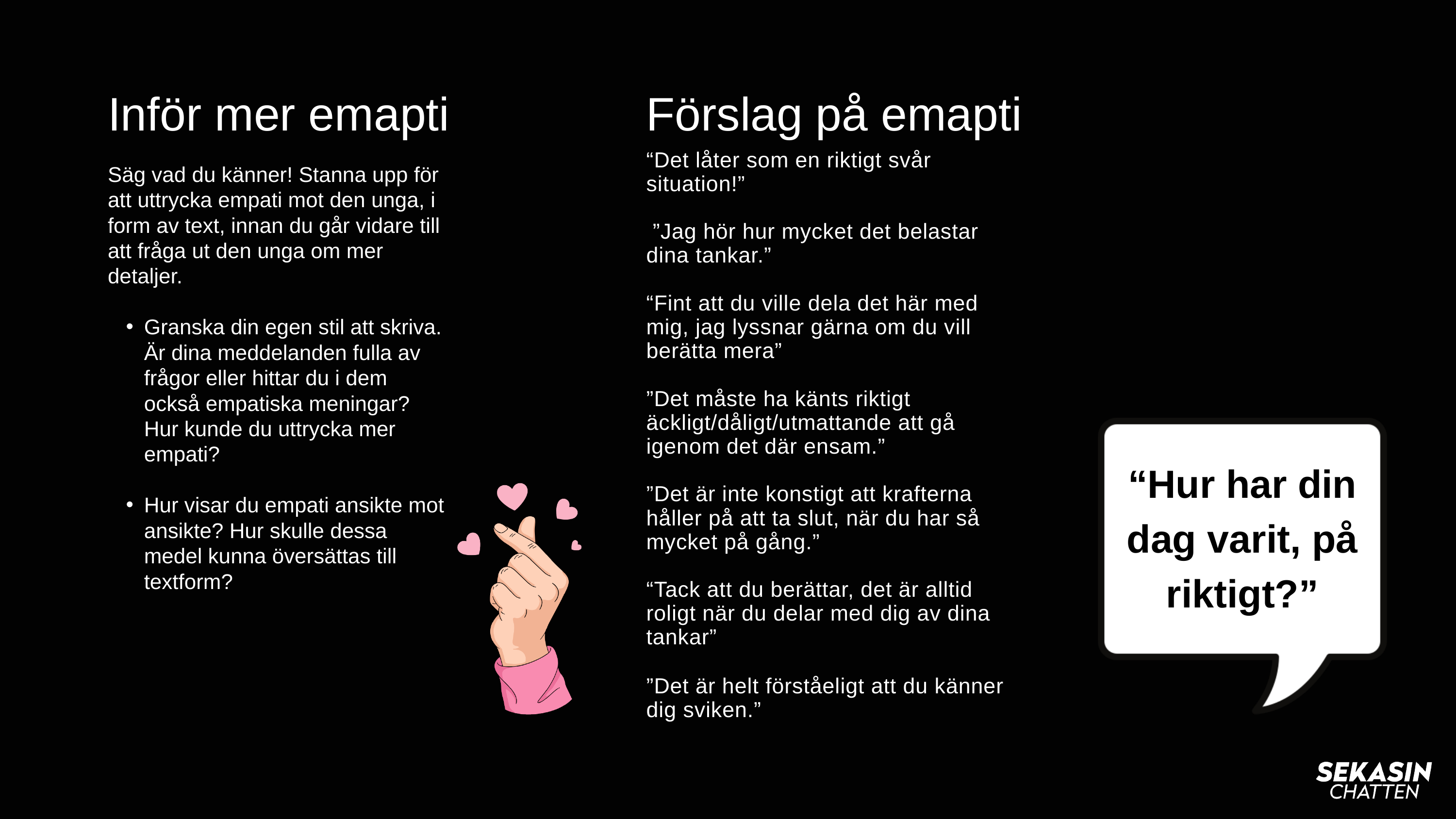

Inför mer emapti
Förslag på emapti
“Det låter som en riktigt svår situation!”

 ”Jag hör hur mycket det belastar dina tankar.”

“Fint att du ville dela det här med mig, jag lyssnar gärna om du vill berätta mera”

”Det måste ha känts riktigt äckligt/dåligt/utmattande att gå igenom det där ensam.”

”Det är inte konstigt att krafterna håller på att ta slut, när du har så mycket på gång.”

“Tack att du berättar, det är alltid roligt när du delar med dig av dina tankar”

”Det är helt förståeligt att du känner dig sviken.”

Säg vad du känner! Stanna upp för att uttrycka empati mot den unga, i form av text, innan du går vidare till att fråga ut den unga om mer detaljer.

Granska din egen stil att skriva. Är dina meddelanden fulla av frågor eller hittar du i dem också empatiska meningar? Hur kunde du uttrycka mer empati?

Hur visar du empati ansikte mot ansikte? Hur skulle dessa medel kunna översättas till textform?

“Hur har din dag varit, på riktigt?”